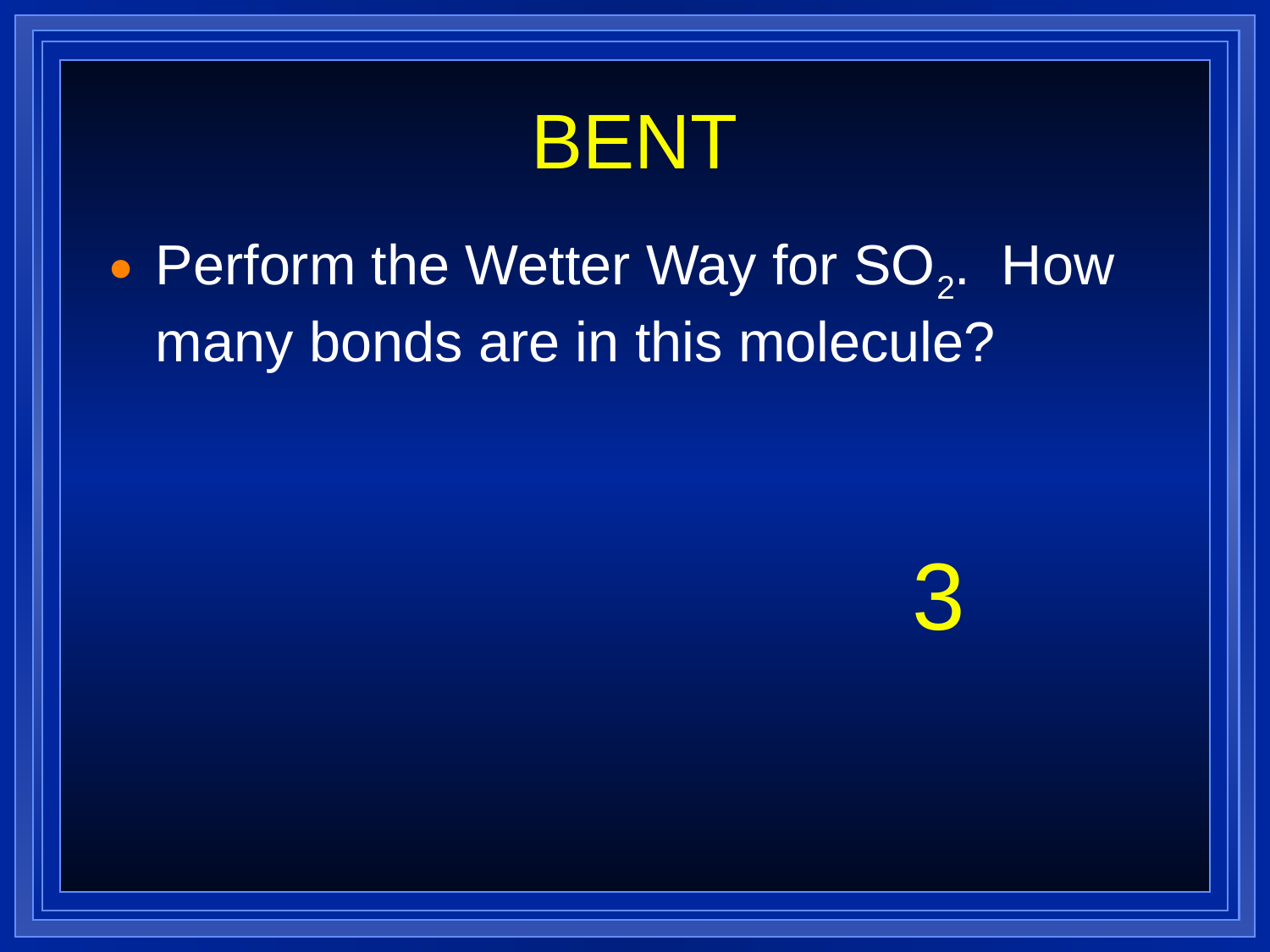

BENT
Perform the Wetter Way for SO2.  How many bonds are in this molecule?
3